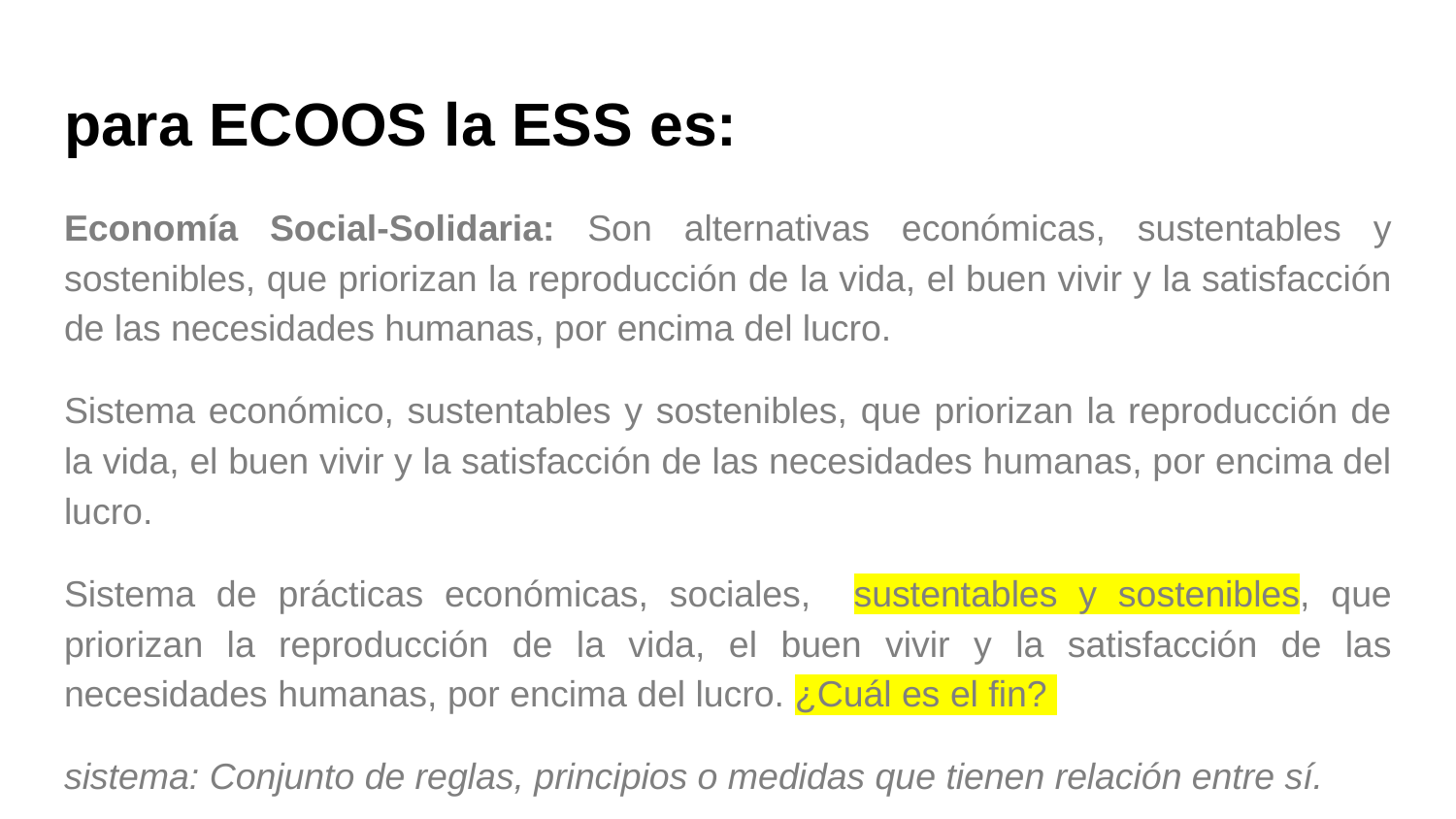

# para ECOOS la ESS es:
Economía Social-Solidaria: Son alternativas económicas, sustentables y sostenibles, que priorizan la reproducción de la vida, el buen vivir y la satisfacción de las necesidades humanas, por encima del lucro.
Sistema económico, sustentables y sostenibles, que priorizan la reproducción de la vida, el buen vivir y la satisfacción de las necesidades humanas, por encima del lucro.
Sistema de prácticas económicas, sociales,  sustentables y sostenibles, que priorizan la reproducción de la vida, el buen vivir y la satisfacción de las necesidades humanas, por encima del lucro. ¿Cuál es el fin?
sistema: Conjunto de reglas, principios o medidas que tienen relación entre sí.